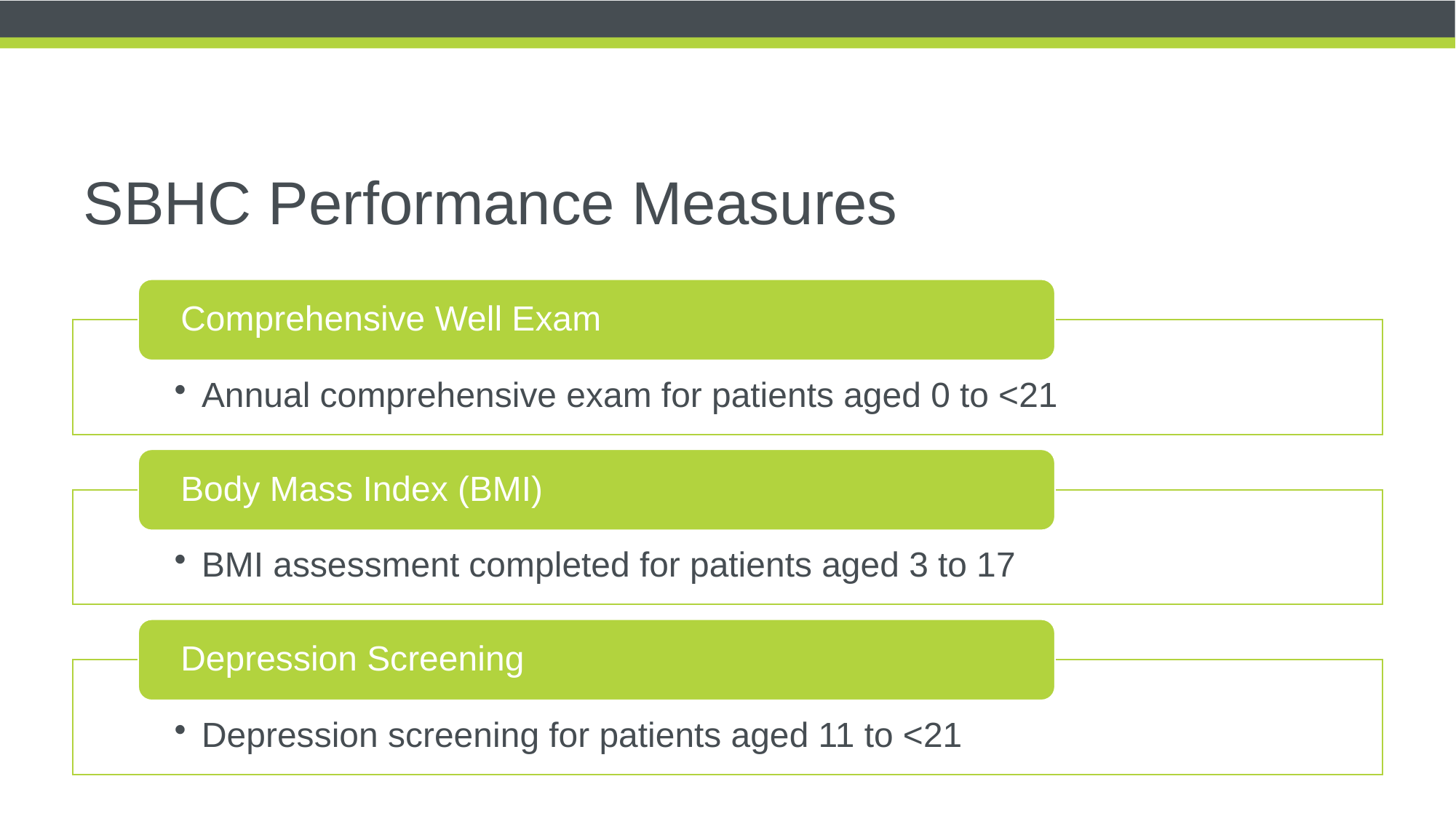

# SBHC Performance Measures
Annual comprehensive exam for patients aged 0 to <21
Comprehensive Well Exam
BMI assessment completed for patients aged 3 to 17
Body Mass Index (BMI)
Depression screening for patients aged 11 to <21
Depression Screening